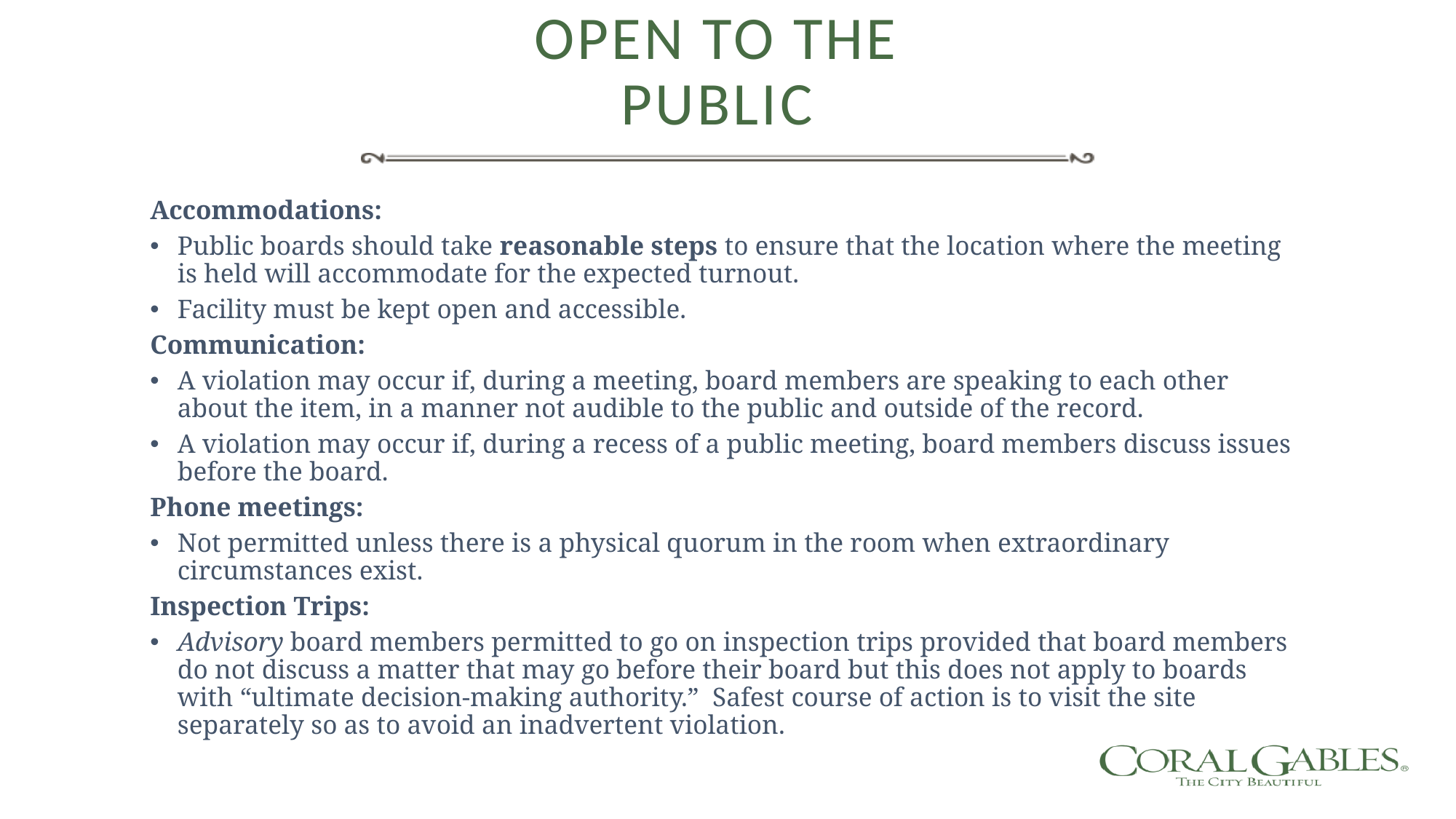

Open to the public
Accommodations:
Public boards should take reasonable steps to ensure that the location where the meeting is held will accommodate for the expected turnout.
Facility must be kept open and accessible.
Communication:
A violation may occur if, during a meeting, board members are speaking to each other about the item, in a manner not audible to the public and outside of the record.
A violation may occur if, during a recess of a public meeting, board members discuss issues before the board.
Phone meetings:
Not permitted unless there is a physical quorum in the room when extraordinary circumstances exist.
Inspection Trips:
Advisory board members permitted to go on inspection trips provided that board members do not discuss a matter that may go before their board but this does not apply to boards with “ultimate decision-making authority.”  Safest course of action is to visit the site separately so as to avoid an inadvertent violation.